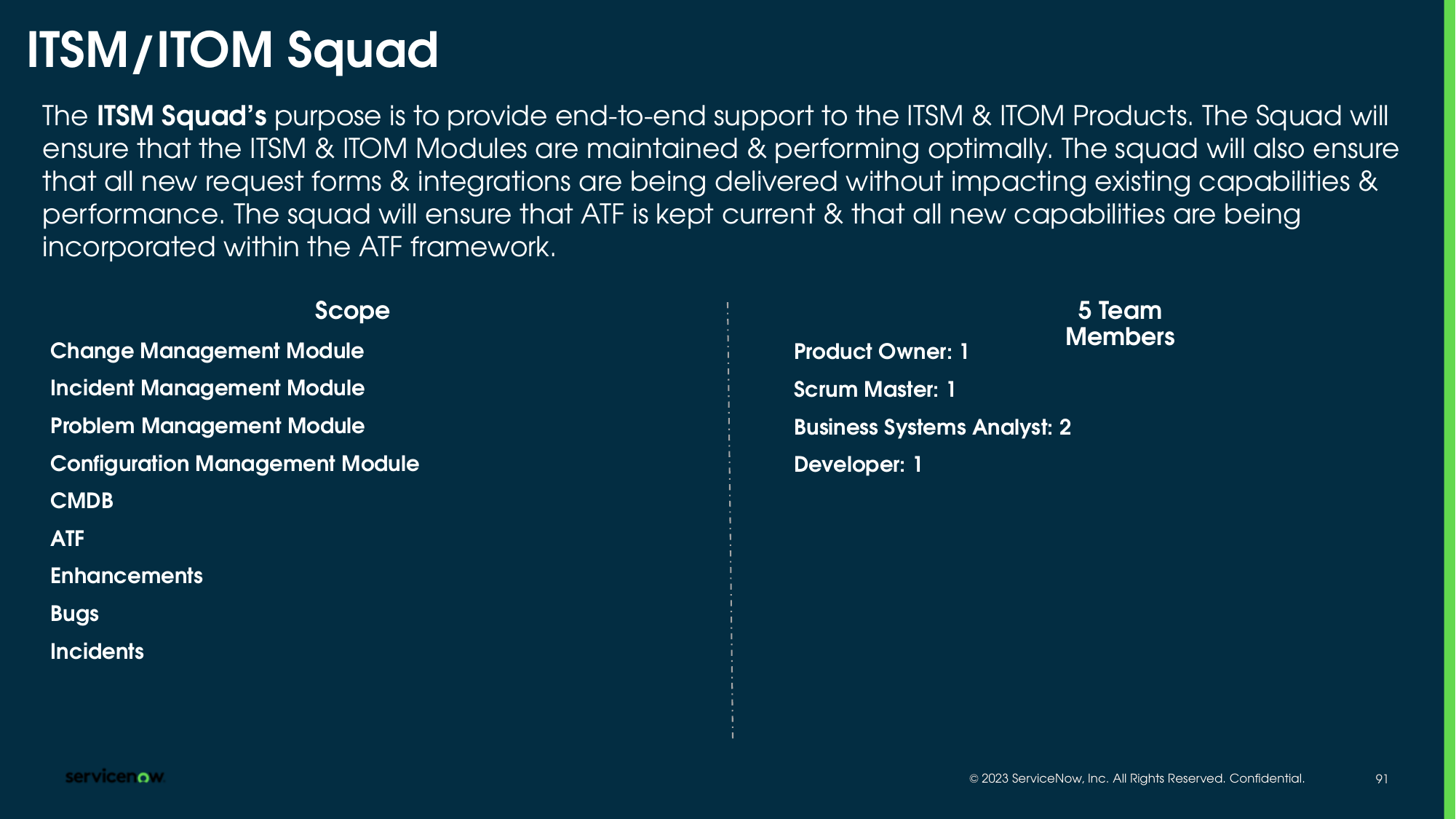

# ITSM/ITOM Squad
The ITSM Squad’s purpose is to provide end-to-end support to the ITSM & ITOM Products. The Squad will ensure that the ITSM & ITOM Modules are maintained & performing optimally. The squad will also ensure that all new request forms & integrations are being delivered without impacting existing capabilities & performance. The squad will ensure that ATF is kept current & that all new capabilities are being incorporated within the ATF framework.
Scope
5 Team Members
Change Management Module
Incident Management Module
Problem Management Module
Configuration Management Module
CMDB
ATF
Enhancements
Bugs
Incidents

Product Owner: 1
Scrum Master: 1
Business Systems Analyst: 2
Developer: 1